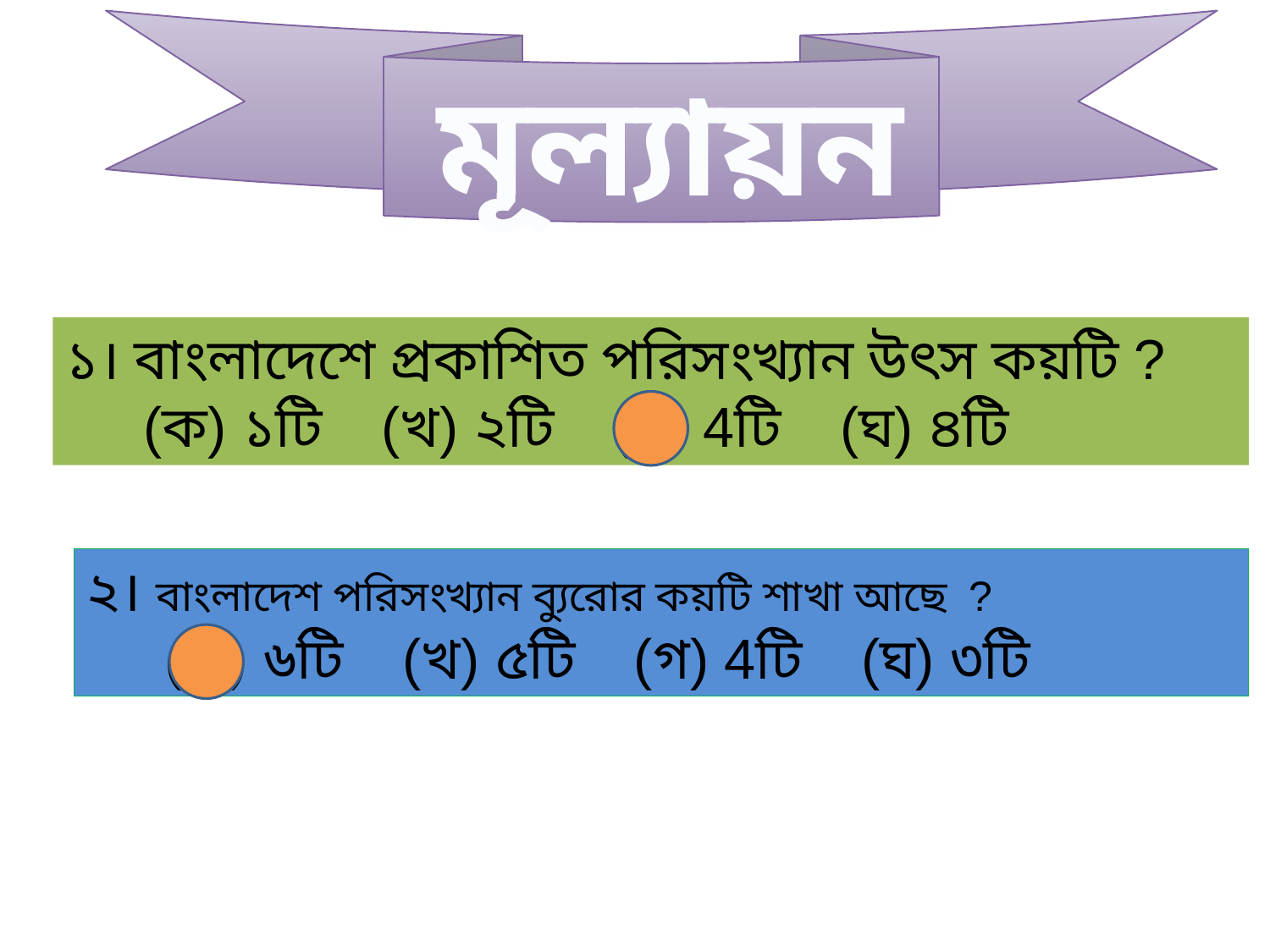

মূল্যায়ন
১। বাংলাদেশে প্রকাশিত পরিসংখ্যান উৎস কয়টি ?
     (ক) ১টি    (খ) ২টি    (গ) 4টি    (ঘ) ৪টি

২। বাংলাদেশ পরিসংখ্যান ব্যুরোর কয়টি শাখা আছে  ?
     (ক) ৬টি    (খ) ৫টি    (গ) 4টি    (ঘ) ৩টি